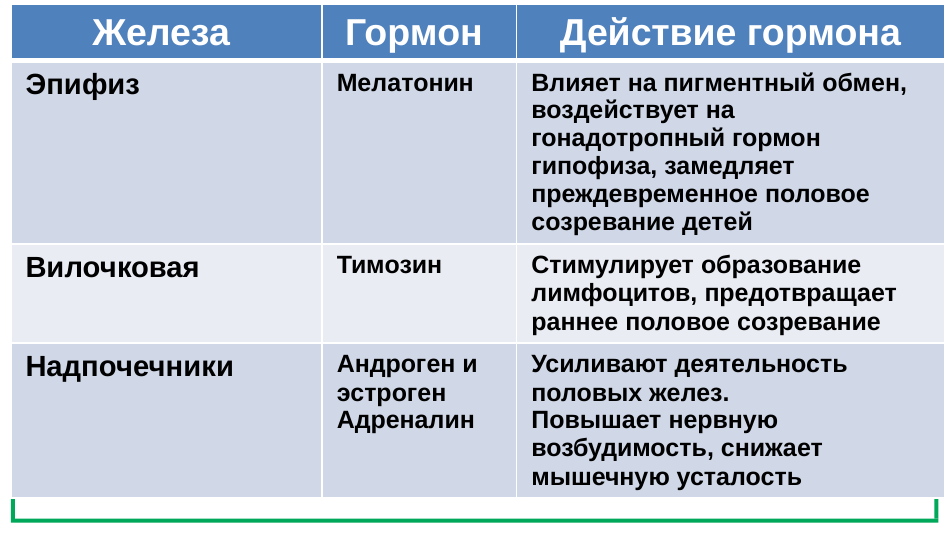

| Железа | Гормон | Действие гормона |
| --- | --- | --- |
| Эпифиз | Мелатонин | Влияет на пигментный обмен, воздействует на гонадотропный гормон гипофиза, замедляет преждевременное половое созревание детей |
| Вилочковая | Тимозин | Стимулирует образование лимфоцитов, предотвращает раннее половое созревание |
| Надпочечники | Андроген и эстроген Адреналин | Усиливают деятельность половых желез. Повышает нервную возбудимость, снижает мышечную усталость |
# Характеристика желез эндокринной системы